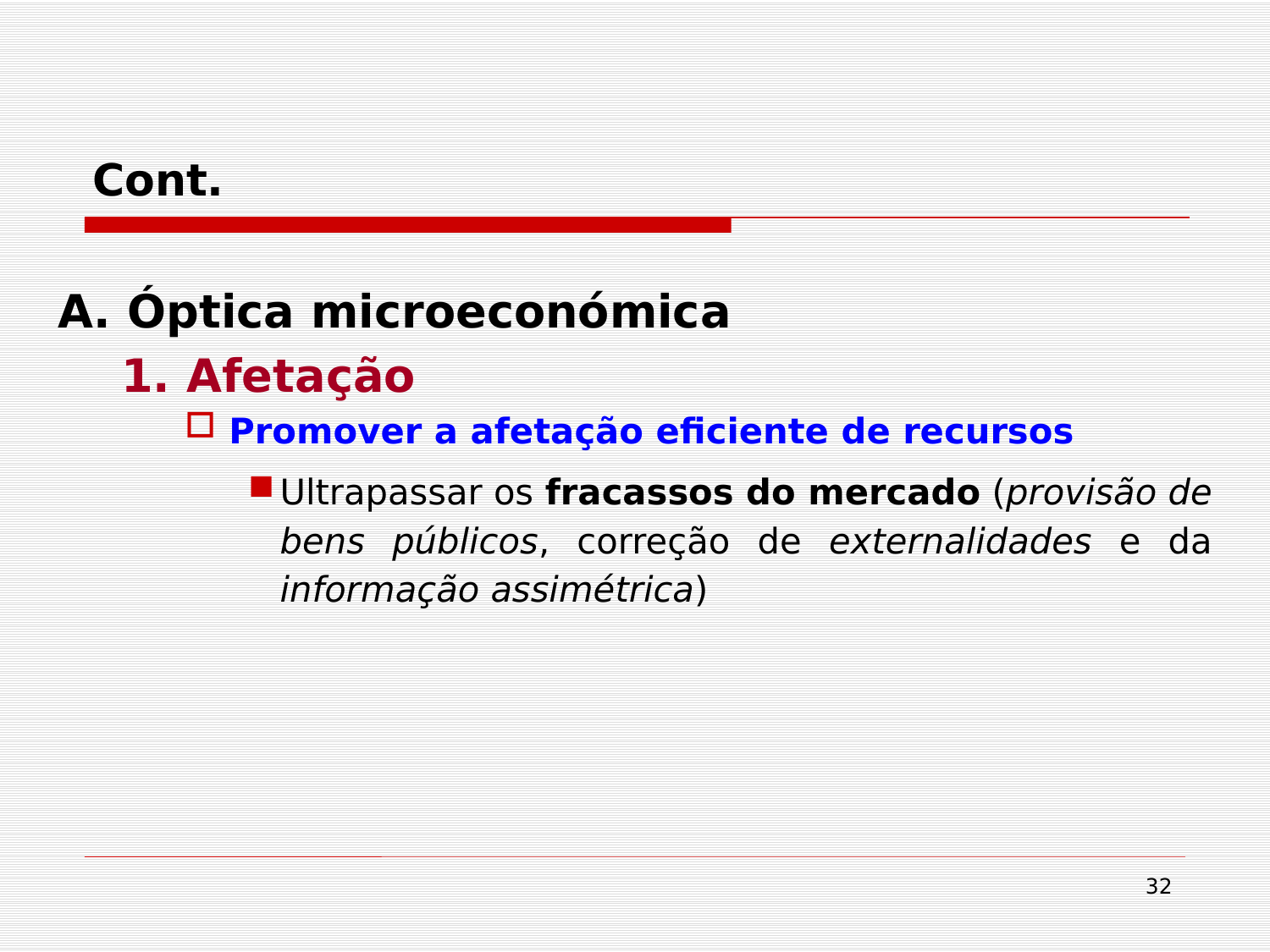

Cont.
A. Óptica microeconómica
1. Afetação
 Promover a afetação eficiente de recursos
Ultrapassar os fracassos do mercado (provisão de bens públicos, correção de externalidades e da informação assimétrica)
32